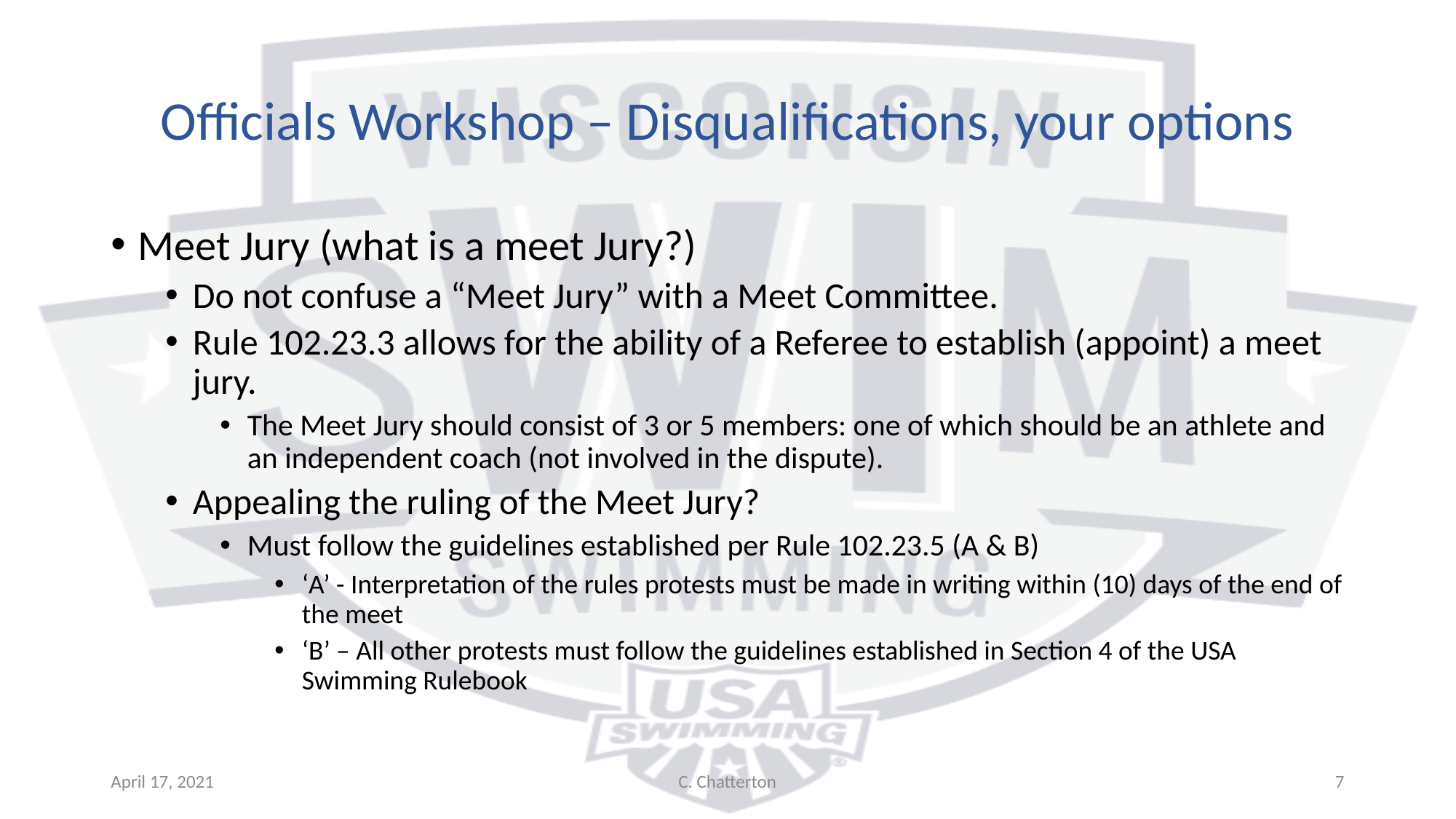

# Officials Workshop – Disqualifications, your options
Meet Jury (what is a meet Jury?)
Do not confuse a “Meet Jury” with a Meet Committee.
Rule 102.23.3 allows for the ability of a Referee to establish (appoint) a meet jury.
The Meet Jury should consist of 3 or 5 members: one of which should be an athlete and an independent coach (not involved in the dispute).
Appealing the ruling of the Meet Jury?
Must follow the guidelines established per Rule 102.23.5 (A & B)
‘A’ - Interpretation of the rules protests must be made in writing within (10) days of the end of the meet
‘B’ – All other protests must follow the guidelines established in Section 4 of the USA Swimming Rulebook

April 17, 2021
C. Chatterton
7